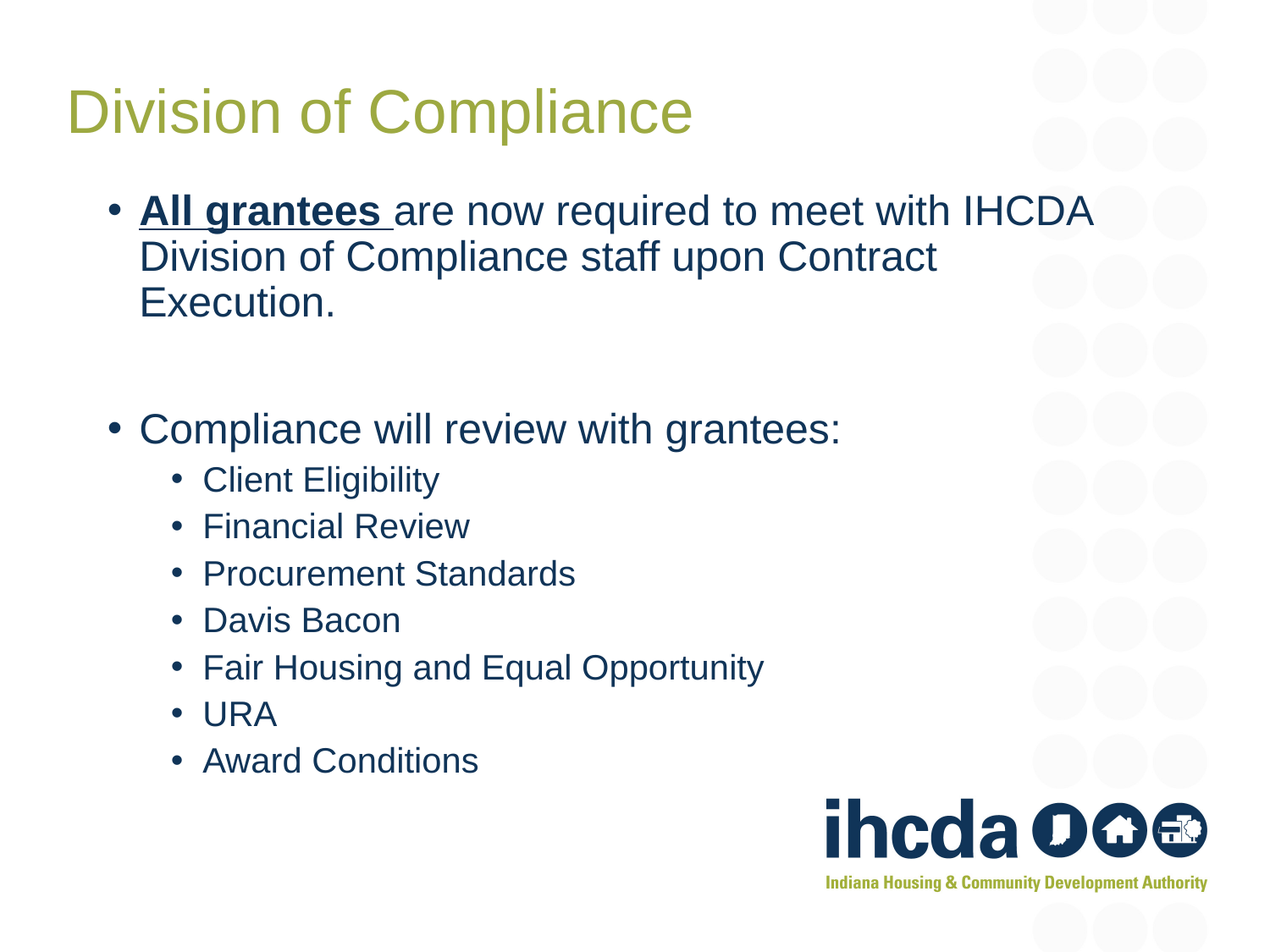

Division of Compliance
All grantees are now required to meet with IHCDA Division of Compliance staff upon Contract Execution.

Compliance will review with grantees:
Client Eligibility
Financial Review
Procurement Standards
Davis Bacon
Fair Housing and Equal Opportunity
URA
Award Conditions